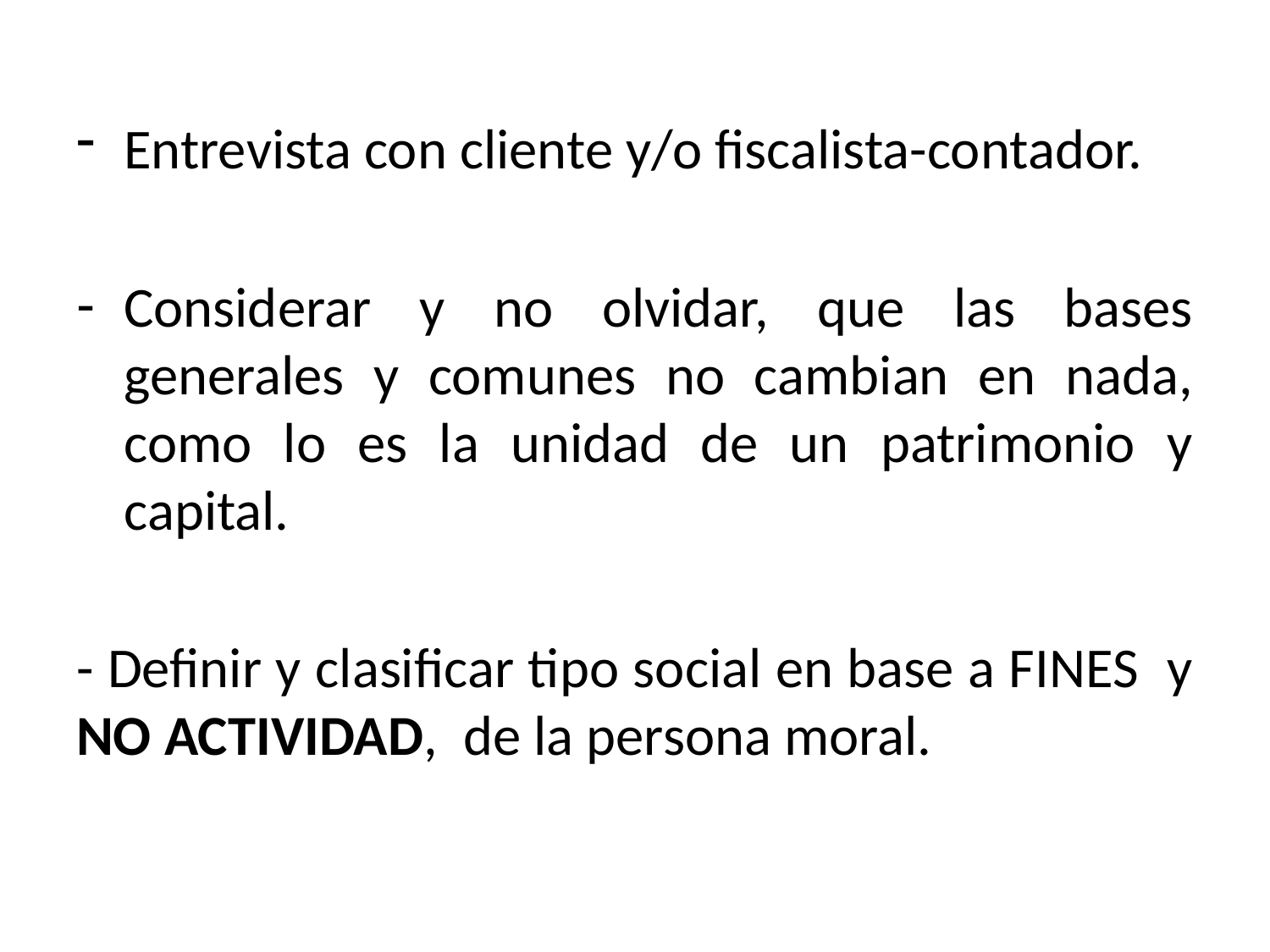

Entrevista con cliente y/o fiscalista-contador.

Considerar y no olvidar, que las bases generales y comunes no cambian en nada, como lo es la unidad de un patrimonio y capital.

- Definir y clasificar tipo social en base a FINES  y NO ACTIVIDAD,  de la persona moral.